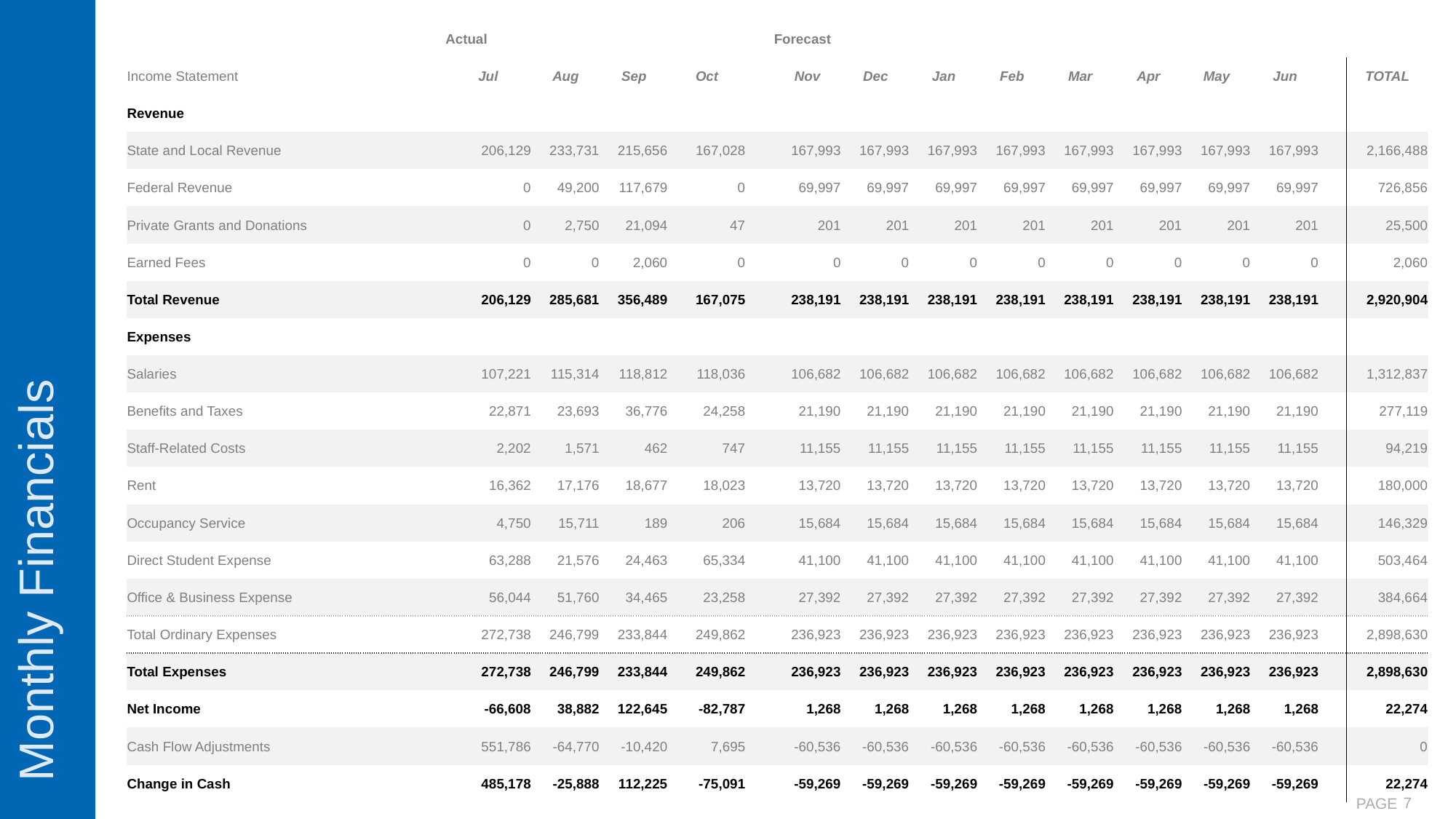

Monthly Financials
|  | Actual |  |  |  |  | Forecast |  |  |  |  |  |  |  |  |  |
| --- | --- | --- | --- | --- | --- | --- | --- | --- | --- | --- | --- | --- | --- | --- | --- |
| Income Statement | Jul | Aug | Sep | Oct |  | Nov | Dec | Jan | Feb | Mar | Apr | May | Jun |  | TOTAL |
| Revenue |  |  |  |  |  |  |  |  |  |  |  |  |  |  |  |
| State and Local Revenue | 206,129 | 233,731 | 215,656 | 167,028 |  | 167,993 | 167,993 | 167,993 | 167,993 | 167,993 | 167,993 | 167,993 | 167,993 |  | 2,166,488 |
| Federal Revenue | 0 | 49,200 | 117,679 | 0 |  | 69,997 | 69,997 | 69,997 | 69,997 | 69,997 | 69,997 | 69,997 | 69,997 |  | 726,856 |
| Private Grants and Donations | 0 | 2,750 | 21,094 | 47 |  | 201 | 201 | 201 | 201 | 201 | 201 | 201 | 201 |  | 25,500 |
| Earned Fees | 0 | 0 | 2,060 | 0 |  | 0 | 0 | 0 | 0 | 0 | 0 | 0 | 0 |  | 2,060 |
| Total Revenue | 206,129 | 285,681 | 356,489 | 167,075 |  | 238,191 | 238,191 | 238,191 | 238,191 | 238,191 | 238,191 | 238,191 | 238,191 |  | 2,920,904 |
| Expenses |  |  |  |  |  |  |  |  |  |  |  |  |  |  |  |
| Salaries | 107,221 | 115,314 | 118,812 | 118,036 |  | 106,682 | 106,682 | 106,682 | 106,682 | 106,682 | 106,682 | 106,682 | 106,682 |  | 1,312,837 |
| Benefits and Taxes | 22,871 | 23,693 | 36,776 | 24,258 |  | 21,190 | 21,190 | 21,190 | 21,190 | 21,190 | 21,190 | 21,190 | 21,190 |  | 277,119 |
| Staff-Related Costs | 2,202 | 1,571 | 462 | 747 |  | 11,155 | 11,155 | 11,155 | 11,155 | 11,155 | 11,155 | 11,155 | 11,155 |  | 94,219 |
| Rent | 16,362 | 17,176 | 18,677 | 18,023 |  | 13,720 | 13,720 | 13,720 | 13,720 | 13,720 | 13,720 | 13,720 | 13,720 |  | 180,000 |
| Occupancy Service | 4,750 | 15,711 | 189 | 206 |  | 15,684 | 15,684 | 15,684 | 15,684 | 15,684 | 15,684 | 15,684 | 15,684 |  | 146,329 |
| Direct Student Expense | 63,288 | 21,576 | 24,463 | 65,334 |  | 41,100 | 41,100 | 41,100 | 41,100 | 41,100 | 41,100 | 41,100 | 41,100 |  | 503,464 |
| Office & Business Expense | 56,044 | 51,760 | 34,465 | 23,258 |  | 27,392 | 27,392 | 27,392 | 27,392 | 27,392 | 27,392 | 27,392 | 27,392 |  | 384,664 |
| Total Ordinary Expenses | 272,738 | 246,799 | 233,844 | 249,862 |  | 236,923 | 236,923 | 236,923 | 236,923 | 236,923 | 236,923 | 236,923 | 236,923 |  | 2,898,630 |
| Total Expenses | 272,738 | 246,799 | 233,844 | 249,862 |  | 236,923 | 236,923 | 236,923 | 236,923 | 236,923 | 236,923 | 236,923 | 236,923 |  | 2,898,630 |
| Net Income | -66,608 | 38,882 | 122,645 | -82,787 |  | 1,268 | 1,268 | 1,268 | 1,268 | 1,268 | 1,268 | 1,268 | 1,268 |  | 22,274 |
| Cash Flow Adjustments | 551,786 | -64,770 | -10,420 | 7,695 |  | -60,536 | -60,536 | -60,536 | -60,536 | -60,536 | -60,536 | -60,536 | -60,536 |  | 0 |
| Change in Cash | 485,178 | -25,888 | 112,225 | -75,091 |  | -59,269 | -59,269 | -59,269 | -59,269 | -59,269 | -59,269 | -59,269 | -59,269 |  | 22,274 |